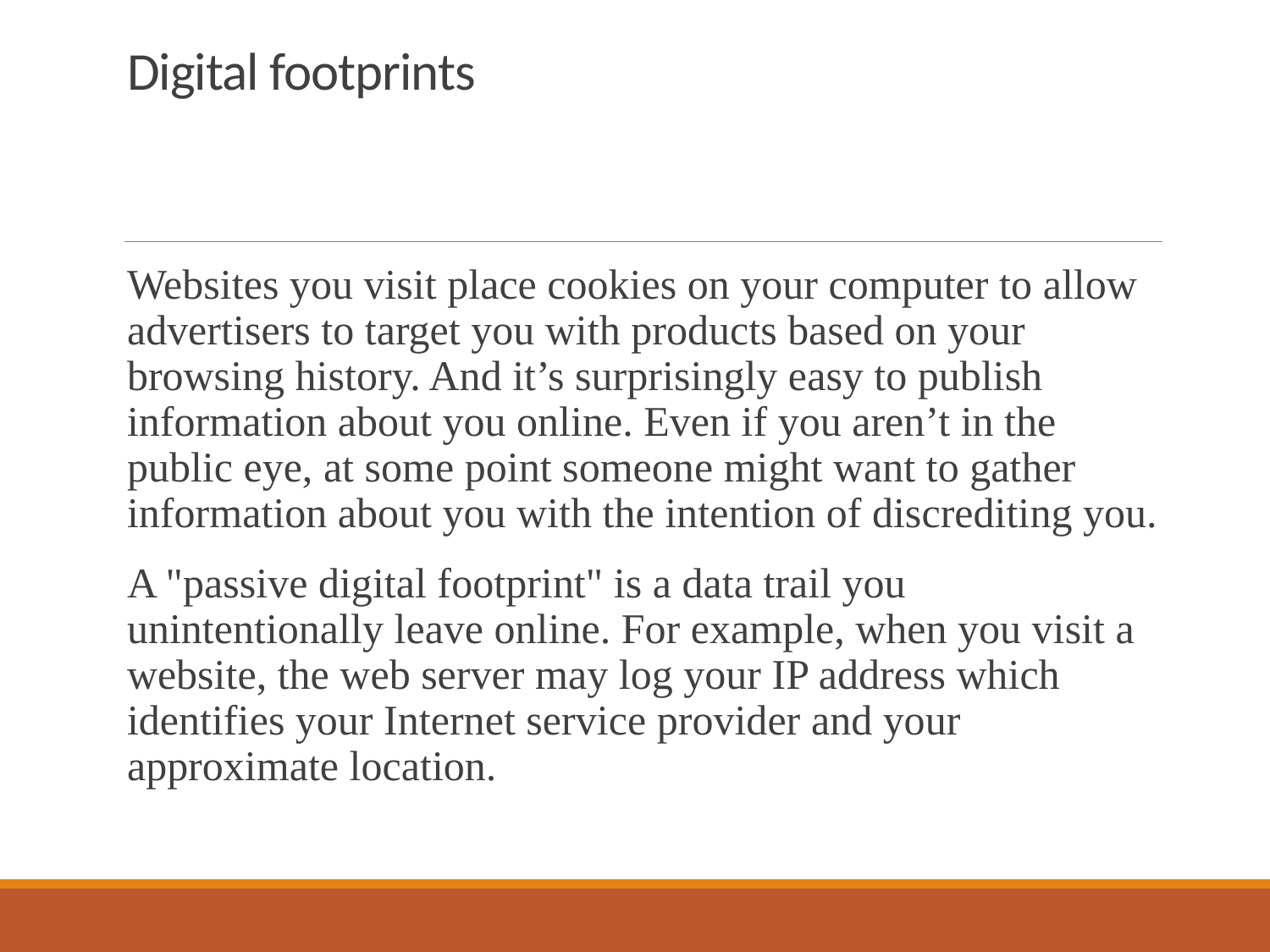

# Digital footprints
Websites you visit place cookies on your computer to allow advertisers to target you with products based on your browsing history. And it’s surprisingly easy to publish information about you online. Even if you aren’t in the public eye, at some point someone might want to gather information about you with the intention of discrediting you.
A "passive digital footprint" is a data trail you unintentionally leave online. For example, when you visit a website, the web server may log your IP address which identifies your Internet service provider and your approximate location.